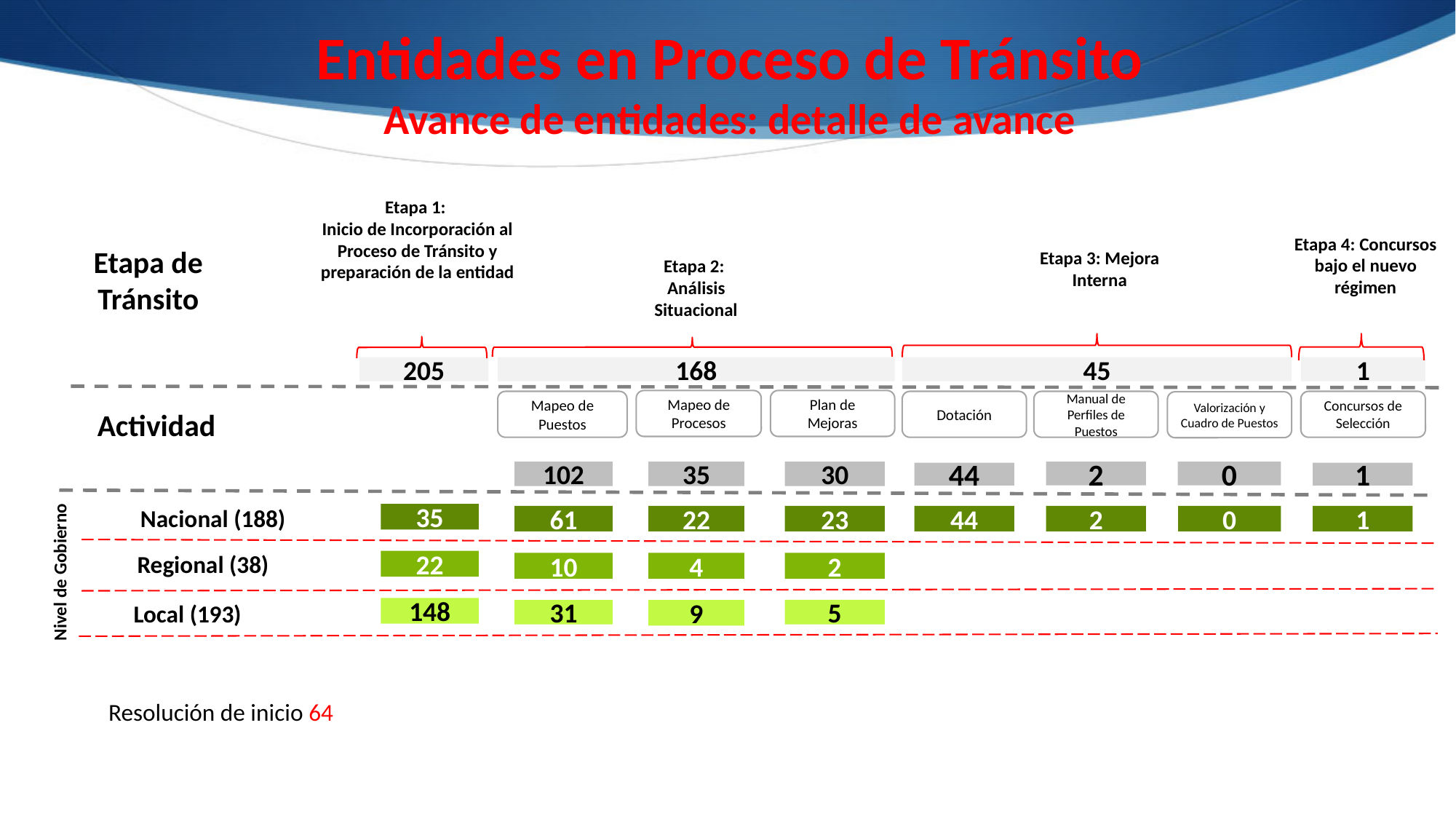

Entidades en Proceso de Tránsito
Avance de entidades: detalle de avance

Etapa 1:
Inicio de Incorporación al Proceso de Tránsito y preparación de la entidad
Etapa 4: Concursos bajo el nuevo régimen
Etapa de Tránsito
Etapa 3: Mejora Interna
Etapa 2:
Análisis Situacional

1
205
168
45
Mapeo de Procesos
Plan de Mejoras
Mapeo de Puestos
Dotación
Manual de Perfiles de Puestos
Concursos de Selección
Valorización y Cuadro de Puestos
Actividad
2
0
102
35
30
44
1
Nacional (188)
35
1
22
23
44
2
0
61
Regional (38)
22
4
2
10
Nivel de Gobierno
Local (193)
148
5
31
9
Resolución de inicio 64